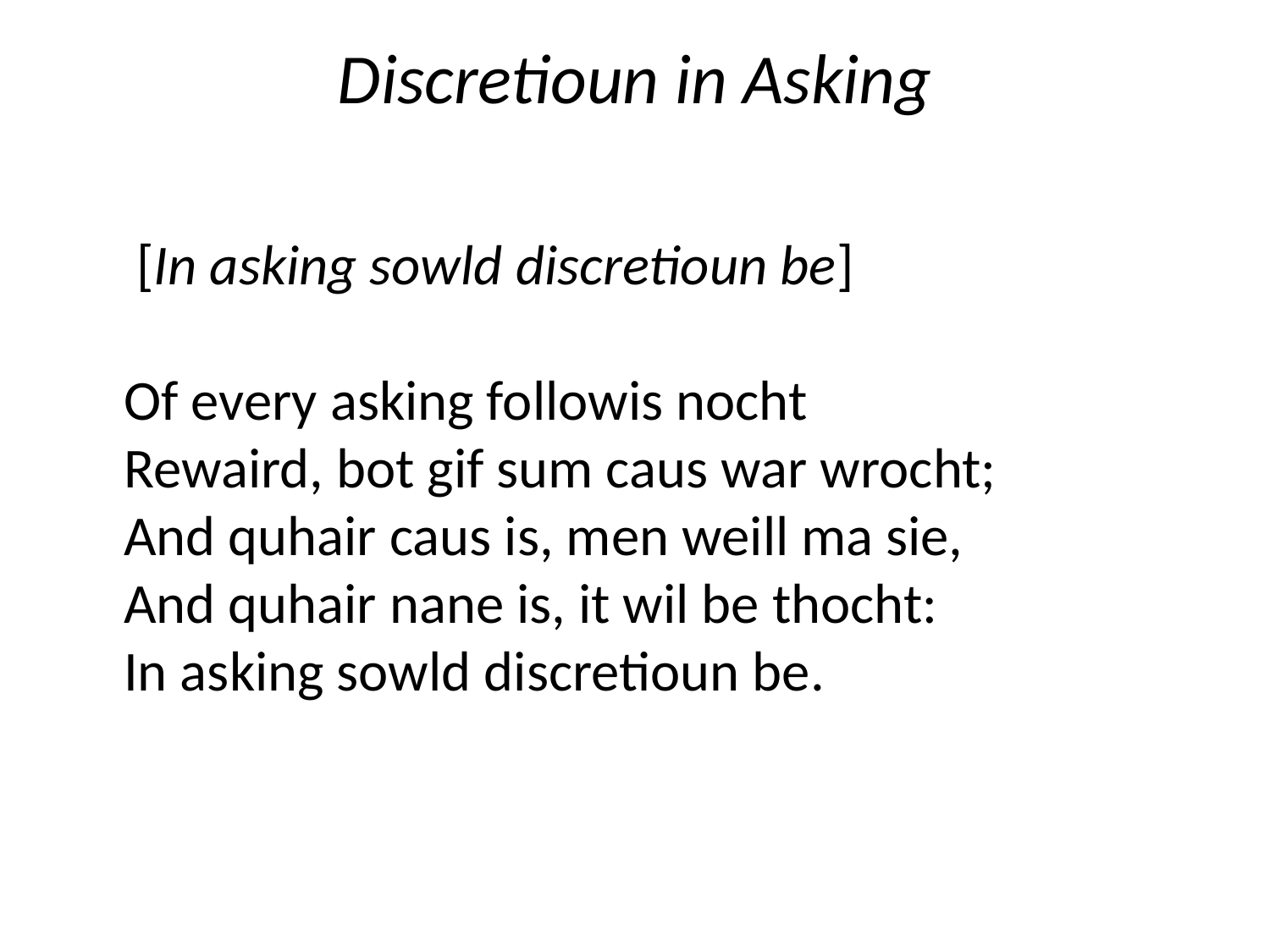

# Discretioun in Asking
	 [In asking sowld discretioun be]
Of every asking followis nocht
Rewaird, bot gif sum caus war wrocht;
And quhair caus is, men weill ma sie,
And quhair nane is, it wil be thocht:
In asking sowld discretioun be.